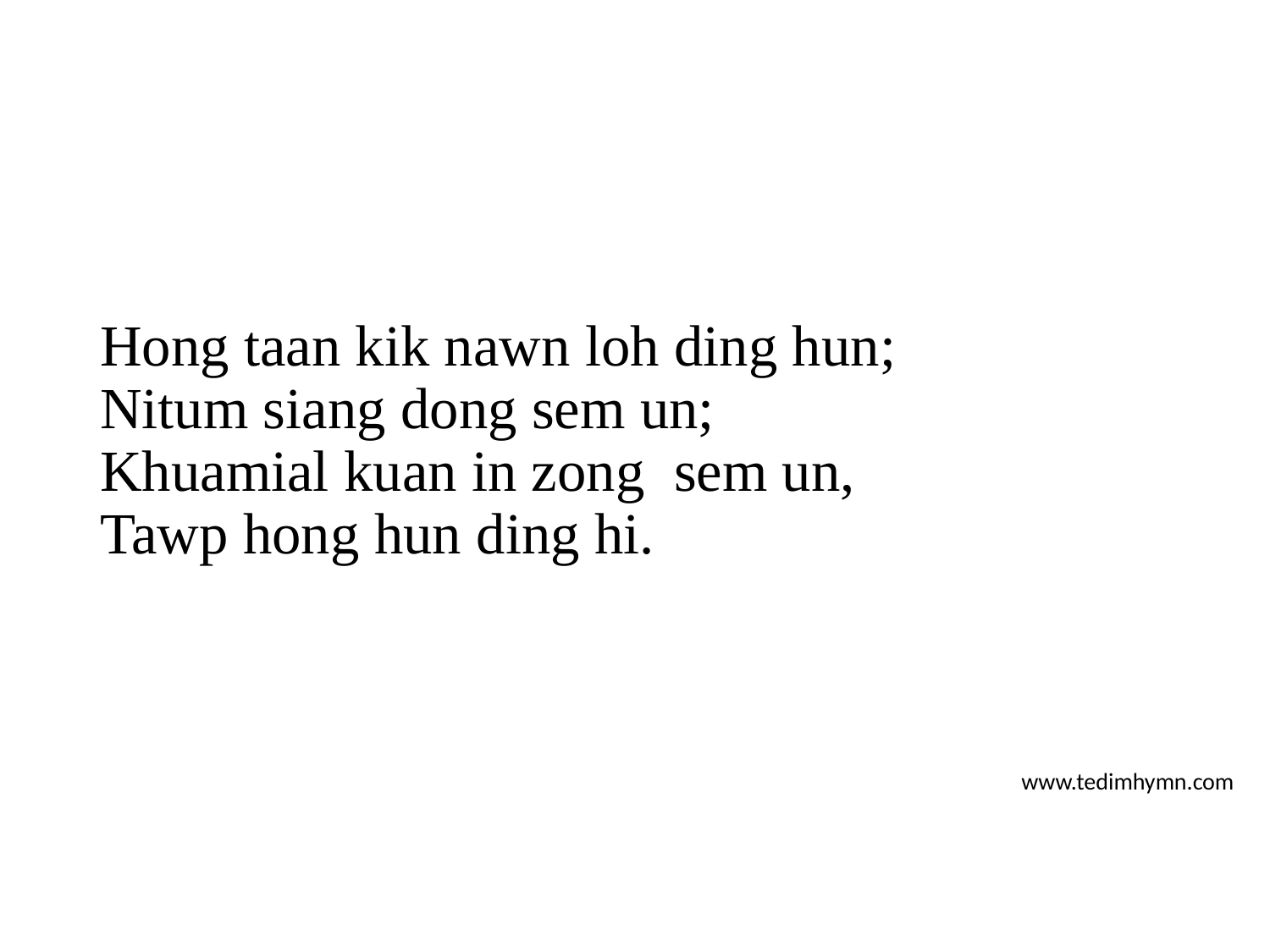

Hong taan kik nawn loh ding hun;
Nitum siang dong sem un;
Khuamial kuan in zong  sem un,
Tawp hong hun ding hi.
www.tedimhymn.com